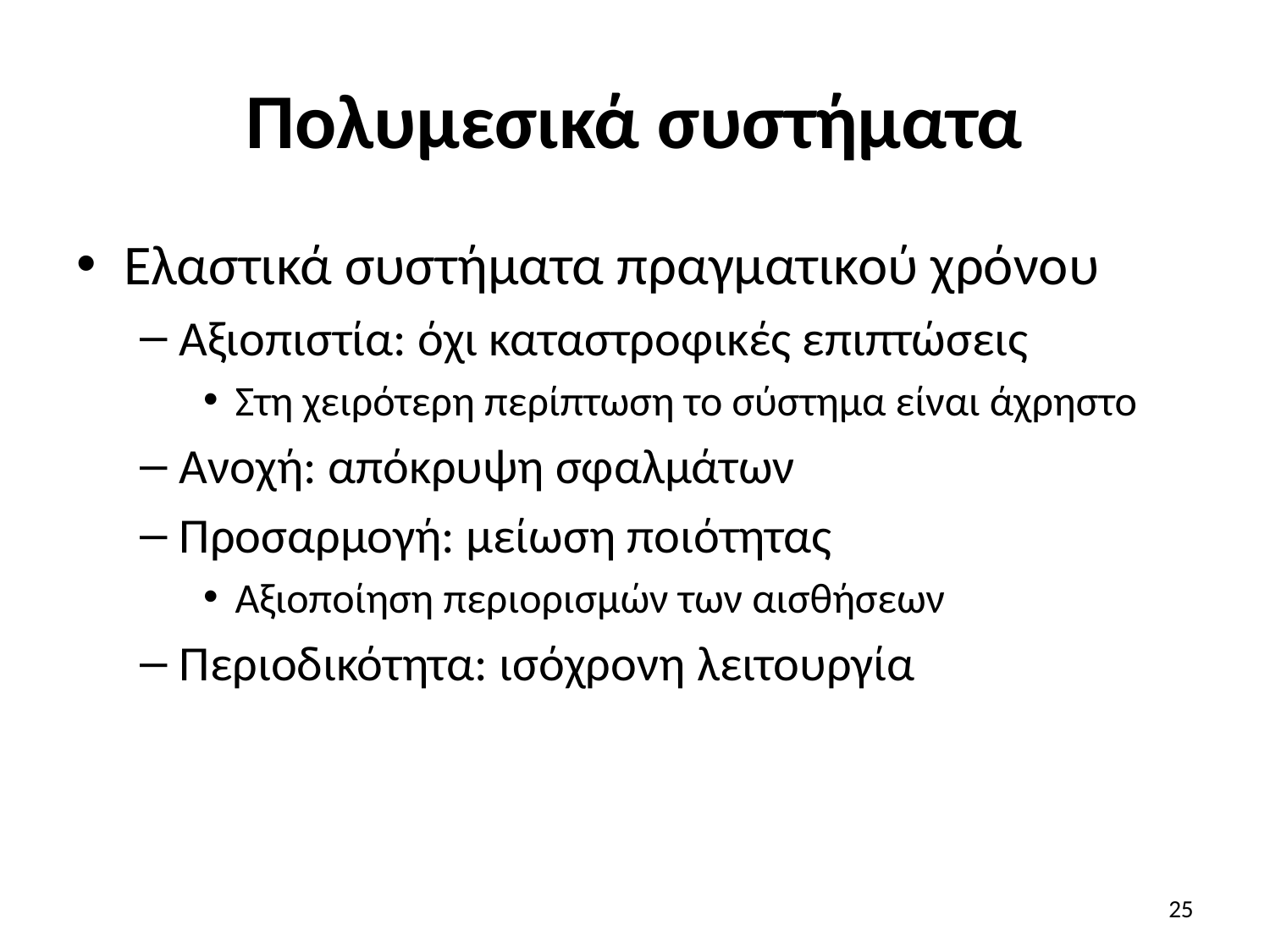

# Πολυμεσικά συστήματα
Ελαστικά συστήματα πραγματικού χρόνου
Αξιοπιστία: όχι καταστροφικές επιπτώσεις
Στη χειρότερη περίπτωση το σύστημα είναι άχρηστο
Ανοχή: απόκρυψη σφαλμάτων
Προσαρμογή: μείωση ποιότητας
Αξιοποίηση περιορισμών των αισθήσεων
Περιοδικότητα: ισόχρονη λειτουργία
25